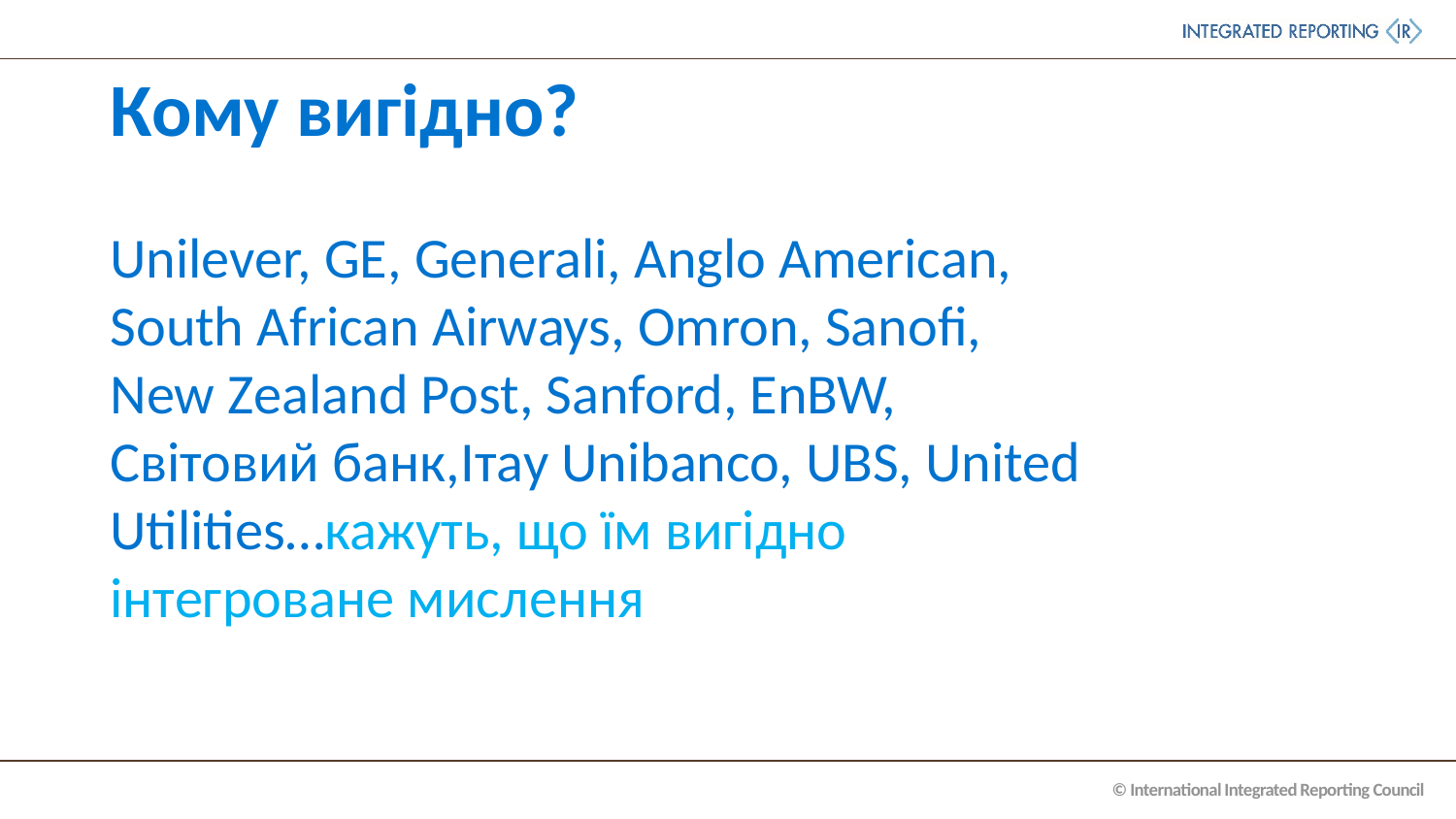

# Кому вигідно?
Unilever, GE, Generali, Anglo American, South African Airways, Omron, Sanofi, New Zealand Post, Sanford, EnBW, Світовий банк,Ітау Unibanco, UBS, United Utilities…кажуть, що їм вигідно інтегроване мислення